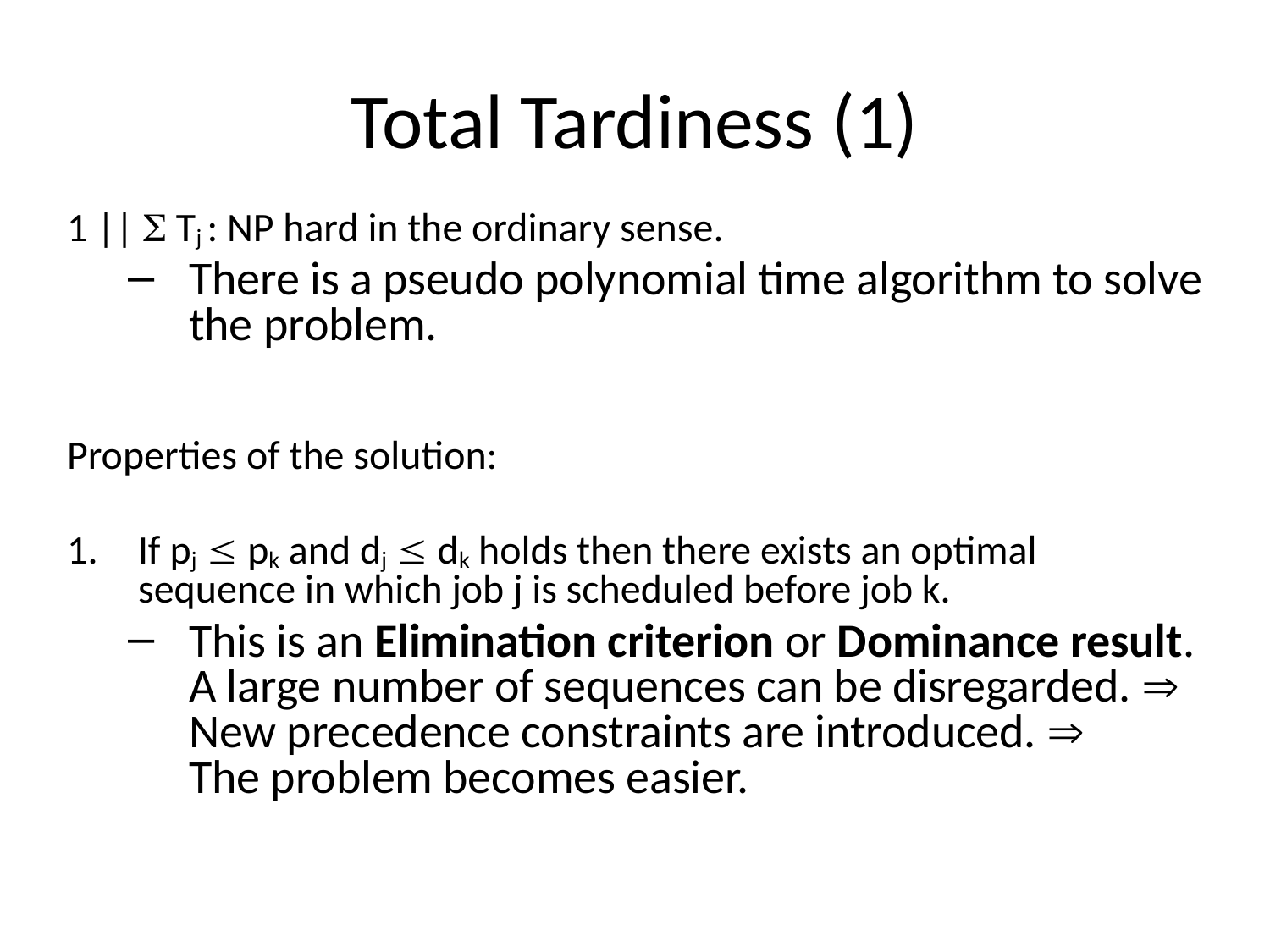

# Total Tardiness (1)
1 || Σ Tj : NP hard in the ordinary sense.
There is a pseudo polynomial time algorithm to solve the problem.

Properties of the solution:

If pj ≤ pk and dj ≤ dk holds then there exists an optimal sequence in which job j is scheduled before job k.
This is an Elimination criterion or Dominance result.
A large number of sequences can be disregarded. ⇒
New precedence constraints are introduced. ⇒
The problem becomes easier.